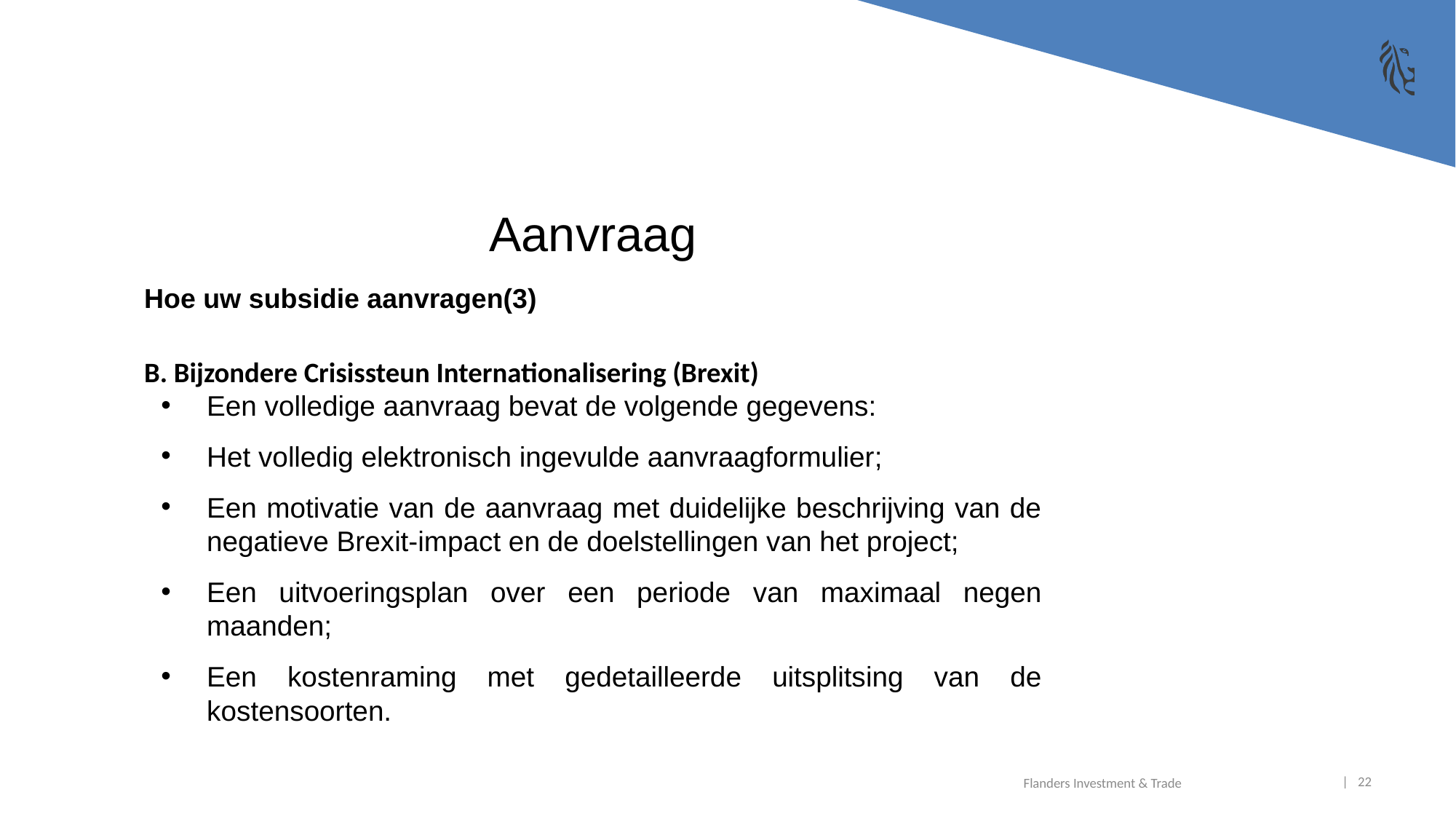

# Aanvraag
Hoe uw subsidie aanvragen(3)
B. Bijzondere Crisissteun Internationalisering (Brexit)
Een volledige aanvraag bevat de volgende gegevens:
Het volledig elektronisch ingevulde aanvraagformulier;
Een motivatie van de aanvraag met duidelijke beschrijving van de negatieve Brexit-impact en de doelstellingen van het project;
Een uitvoeringsplan over een periode van maximaal negen maanden;
Een kostenraming met gedetailleerde uitsplitsing van de kostensoorten.

|   22
Flanders Investment & Trade